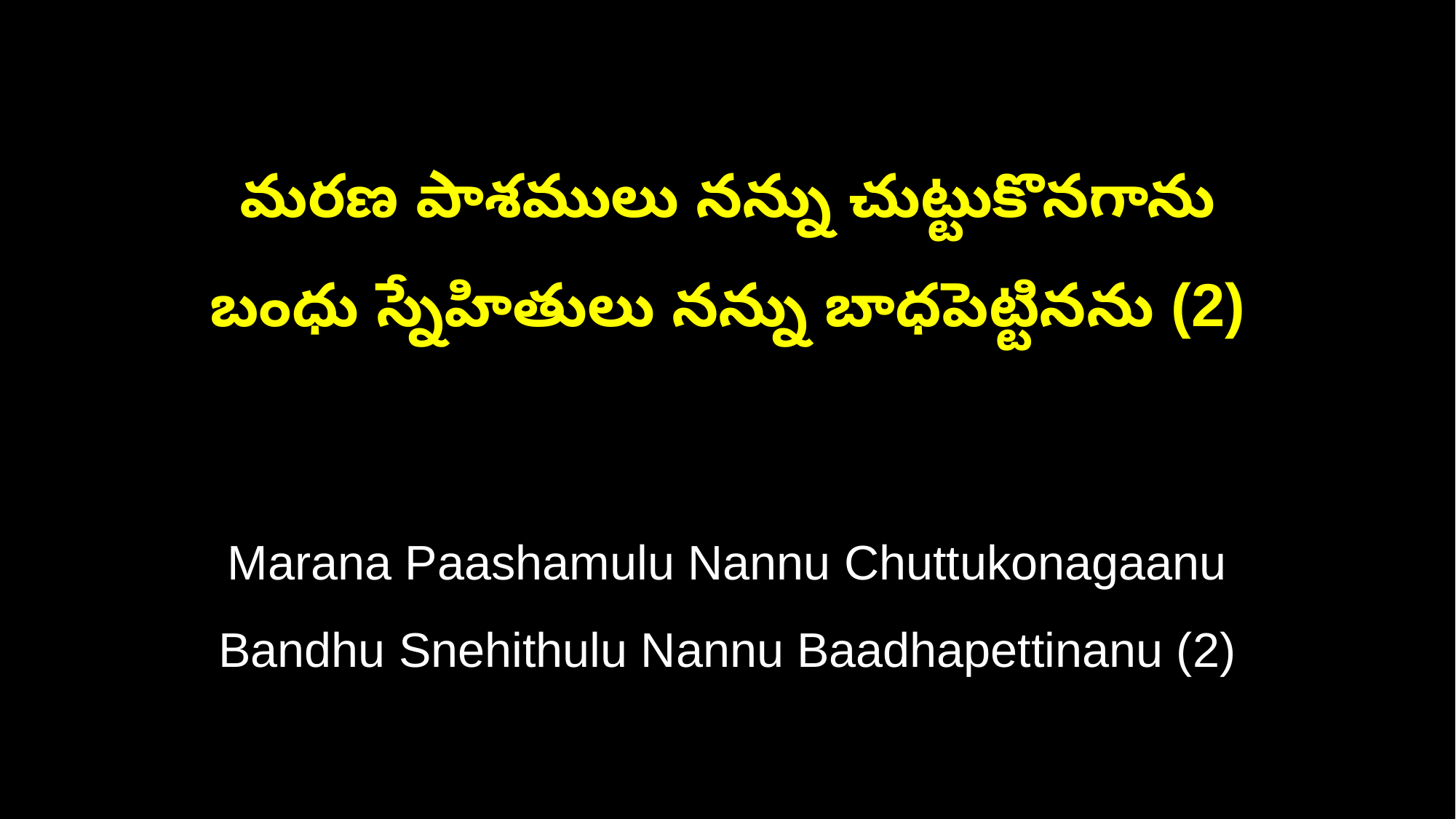

మరణ పాశములు నన్ను చుట్టుకొనగాను
బంధు స్నేహితులు నన్ను బాధపెట్టినను (2)
Marana Paashamulu Nannu Chuttukonagaanu
Bandhu Snehithulu Nannu Baadhapettinanu (2)